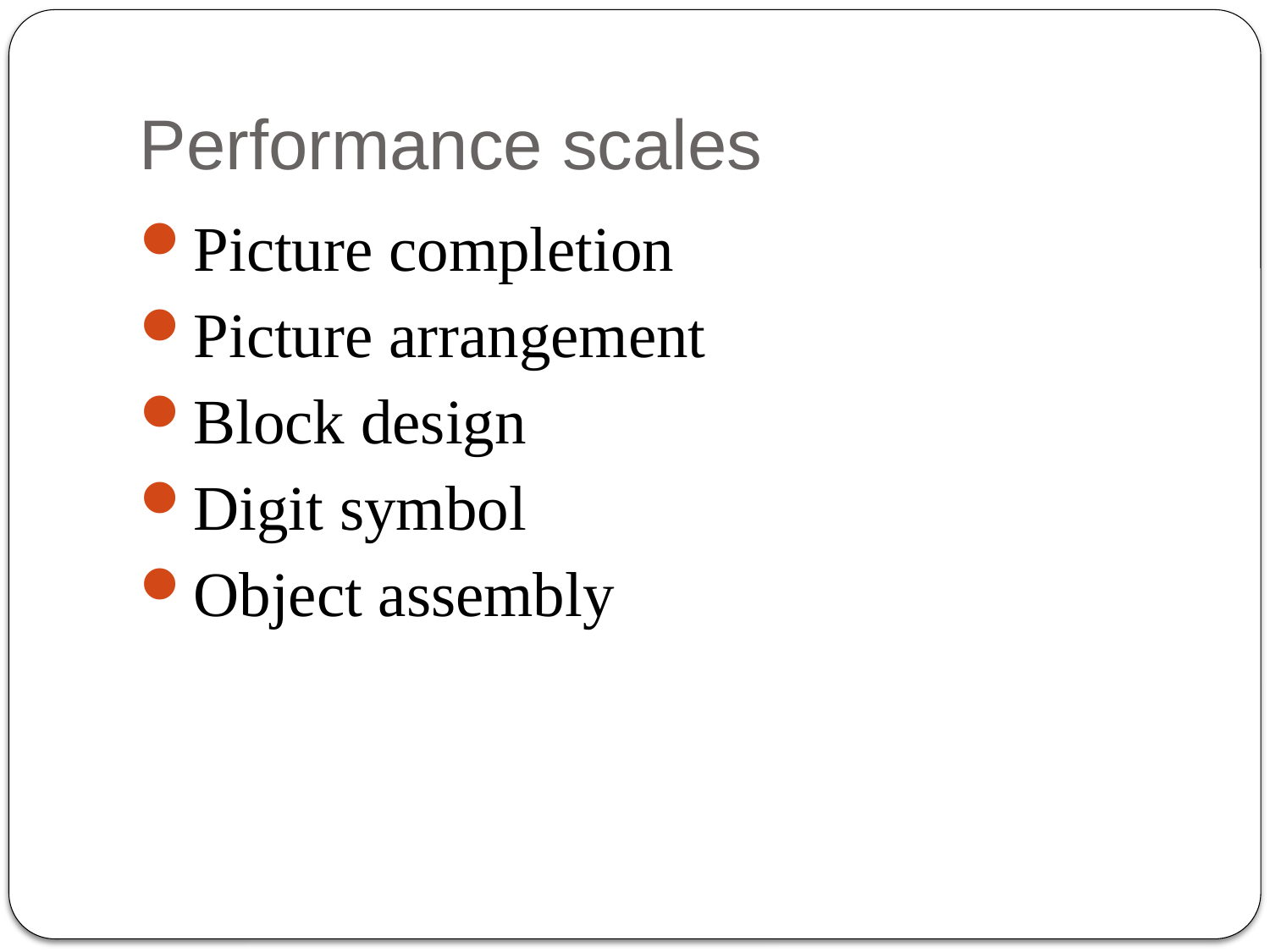

# Performance scales
Picture completion
Picture arrangement
Block design
Digit symbol
Object assembly